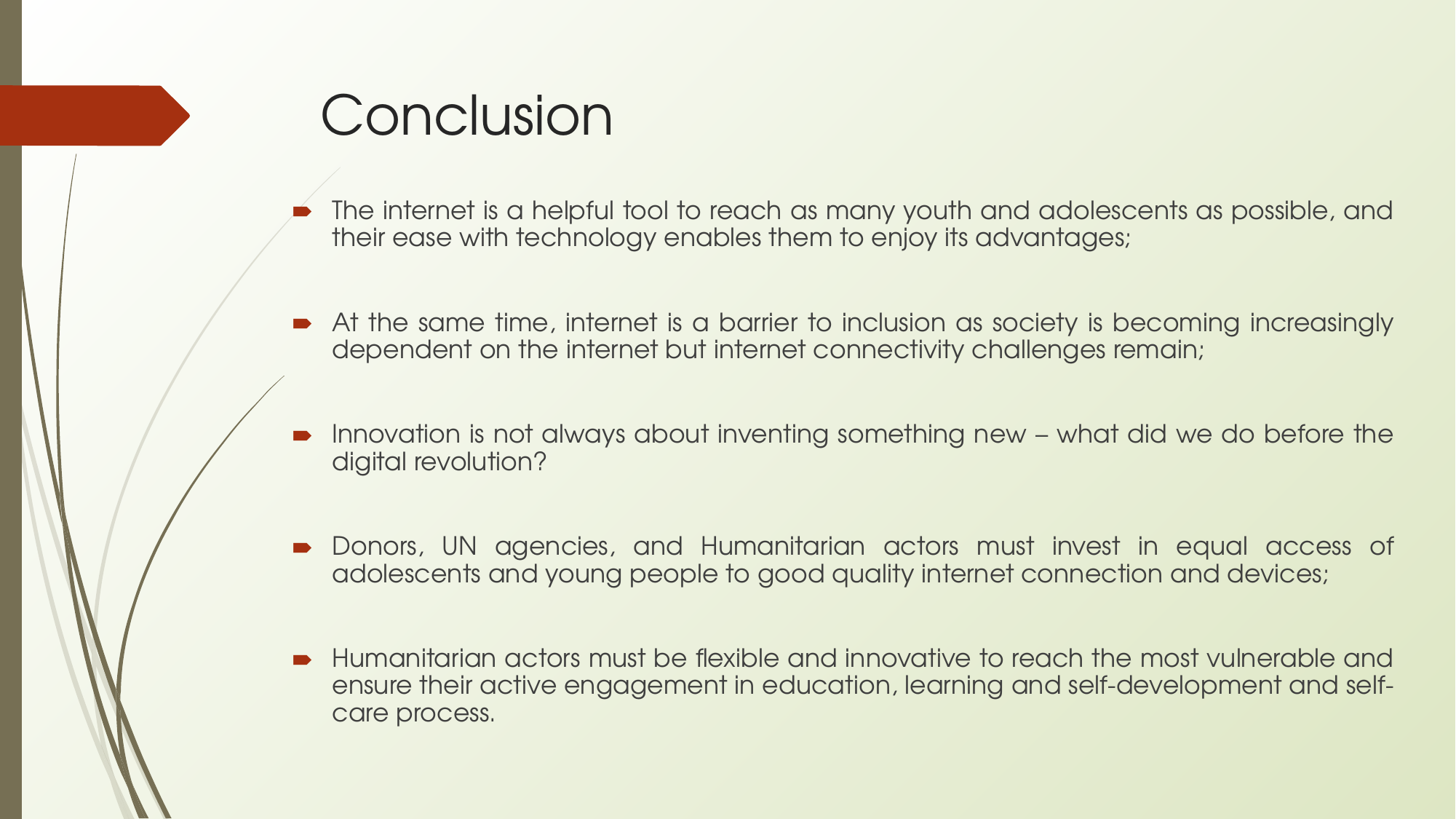

# Conclusion
The internet is a helpful tool to reach as many youth and adolescents as possible, and their ease with technology enables them to enjoy its advantages;

At the same time, internet is a barrier to inclusion as society is becoming increasingly dependent on the internet but internet connectivity challenges remain;

Innovation is not always about inventing something new – what did we do before the digital revolution?

Donors, UN agencies, and Humanitarian actors must invest in equal access of adolescents and young people to good quality internet connection and devices;

Humanitarian actors must be flexible and innovative to reach the most vulnerable and ensure their active engagement in education, learning and self-development and self-care process.